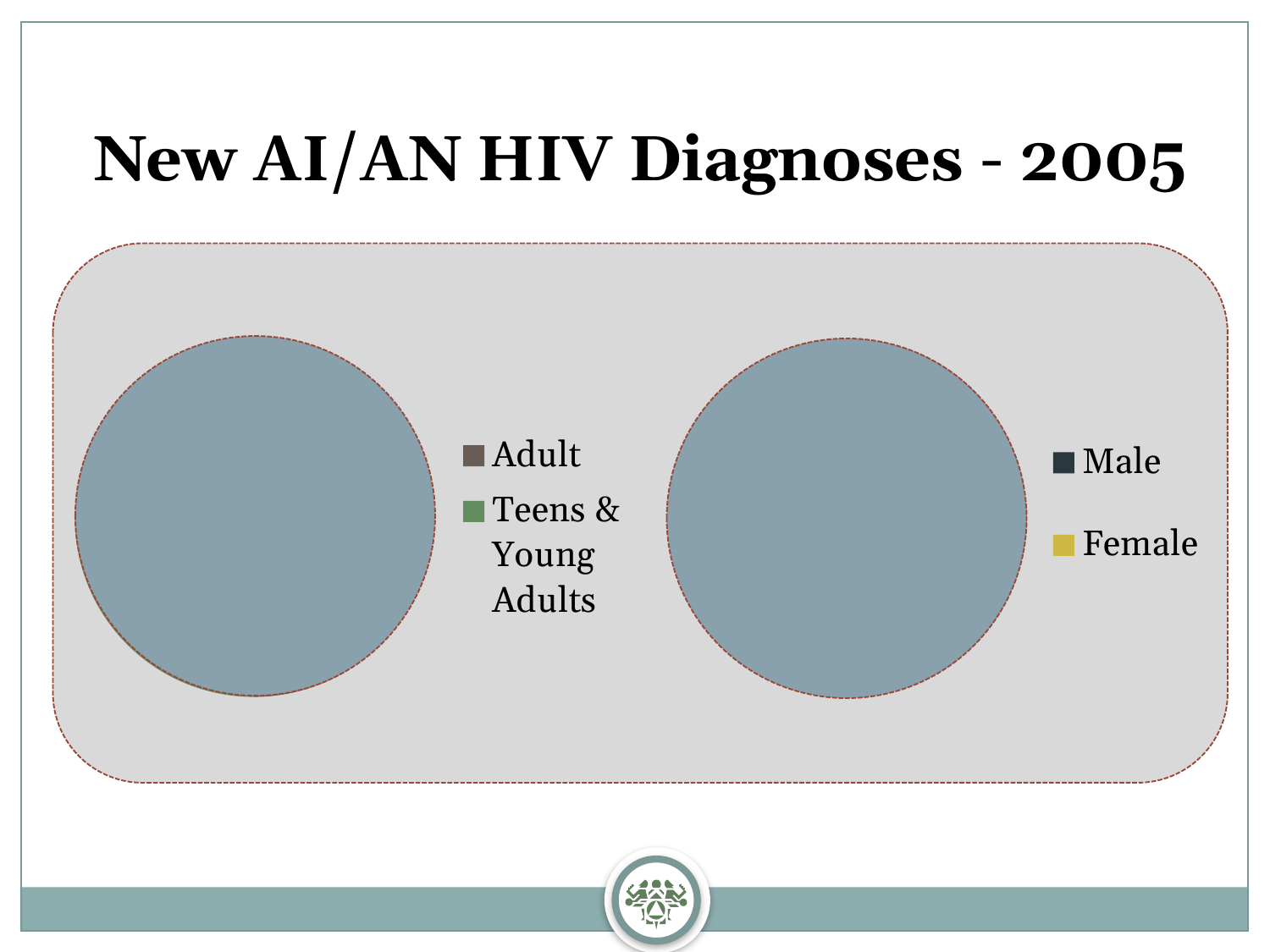

New AI/AN HIV Diagnoses - 2005

### Chart

| Category | New HIV Diagnoses |  |
|---|---|---|
| Male | 66.6 | 66.6 |
| Female | 33.300000000000004 | 33.300000000000004 |

### Chart

| Category | Column1 |
|---|---|
| Adult | 50.0 |
| Teens & Young Adults | 50.0 |